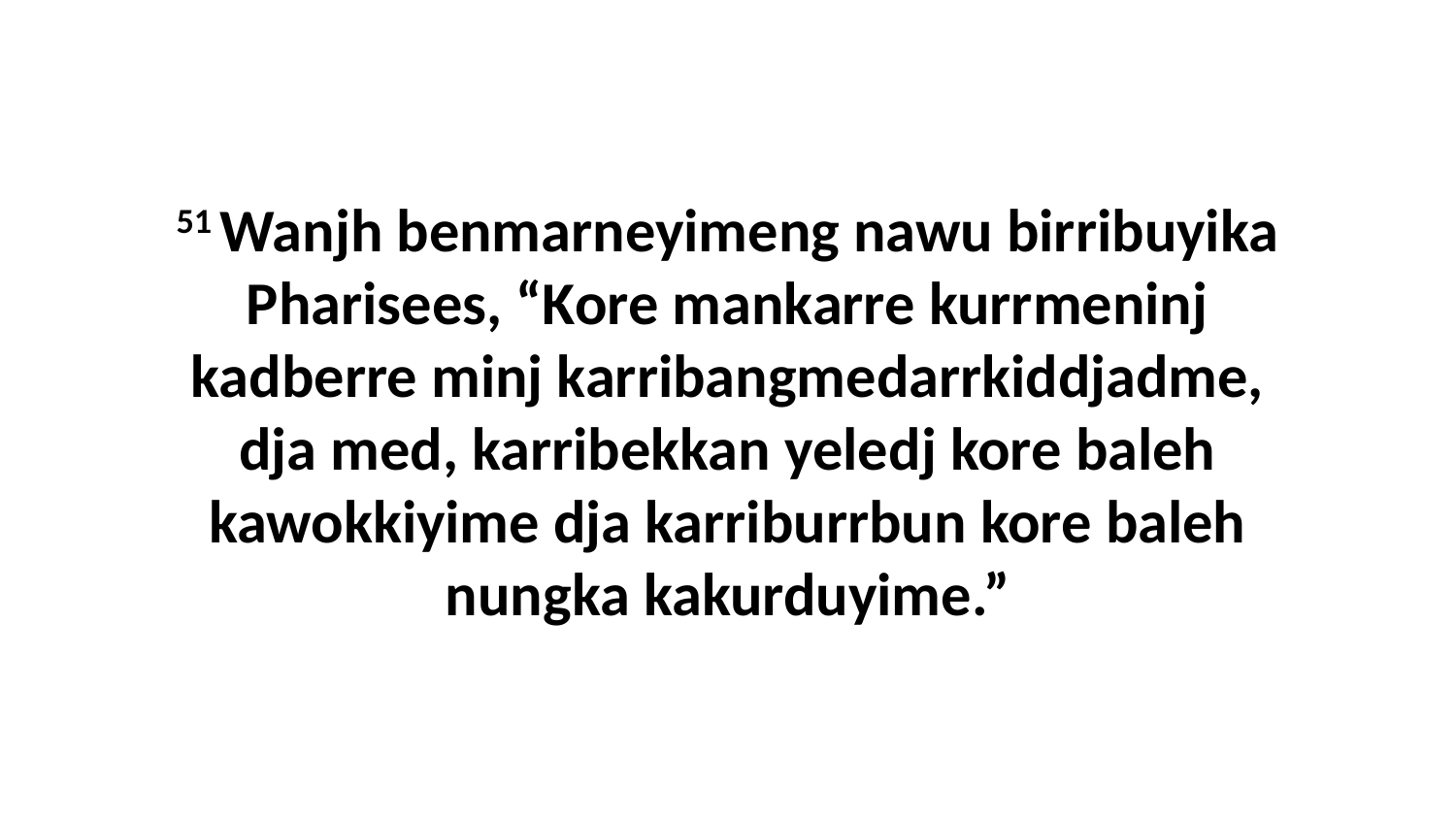

51 Wanjh benmarneyimeng nawu birribuyika Pharisees, “Kore mankarre kurrmeninj kadberre minj karribangmedarrkiddjadme, dja med, karribekkan yeledj kore baleh kawokkiyime dja karriburrbun kore baleh nungka kakurduyime.”